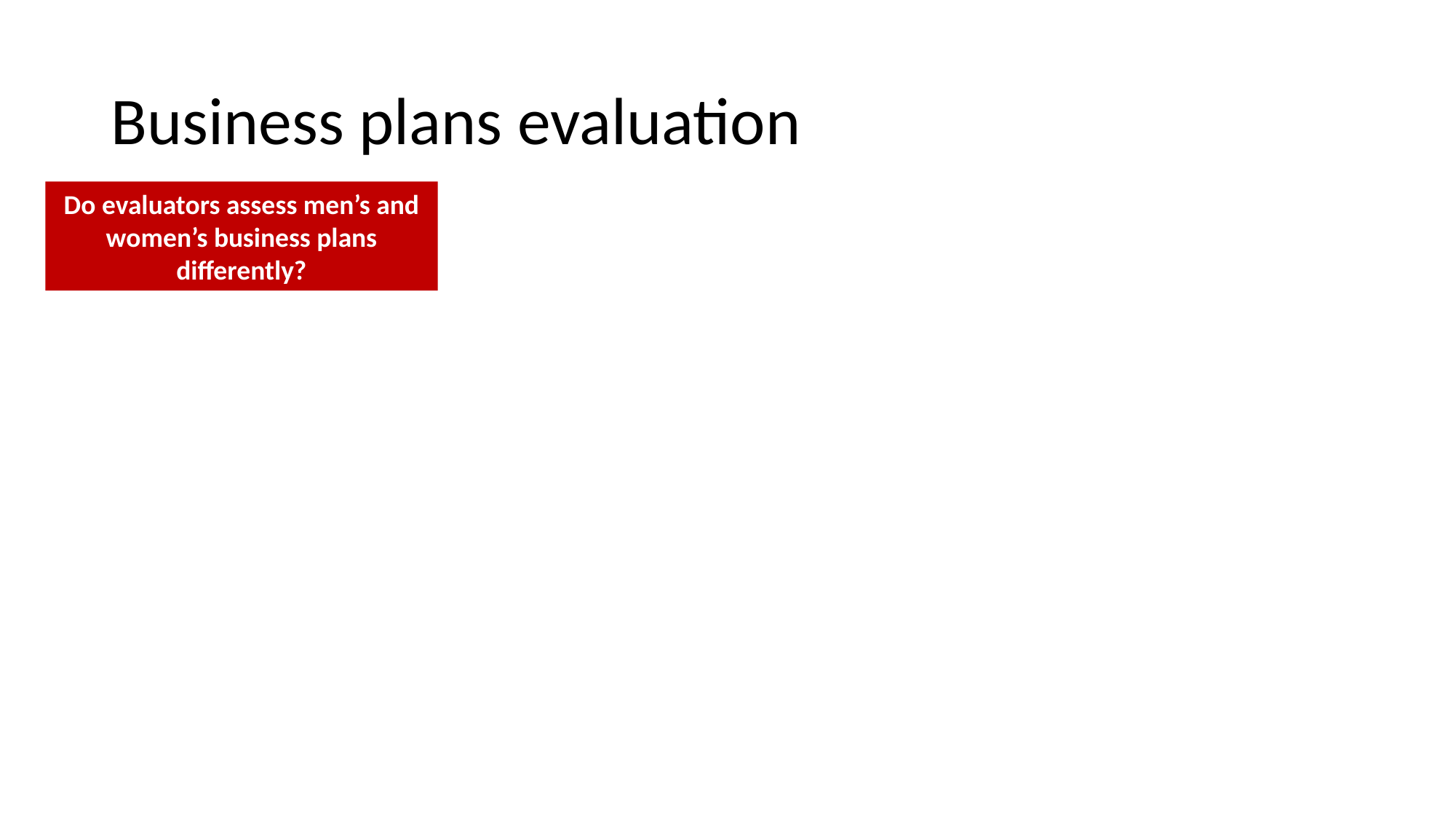

# Business plans evaluation
Do evaluators assess men’s and women’s business plans differently?